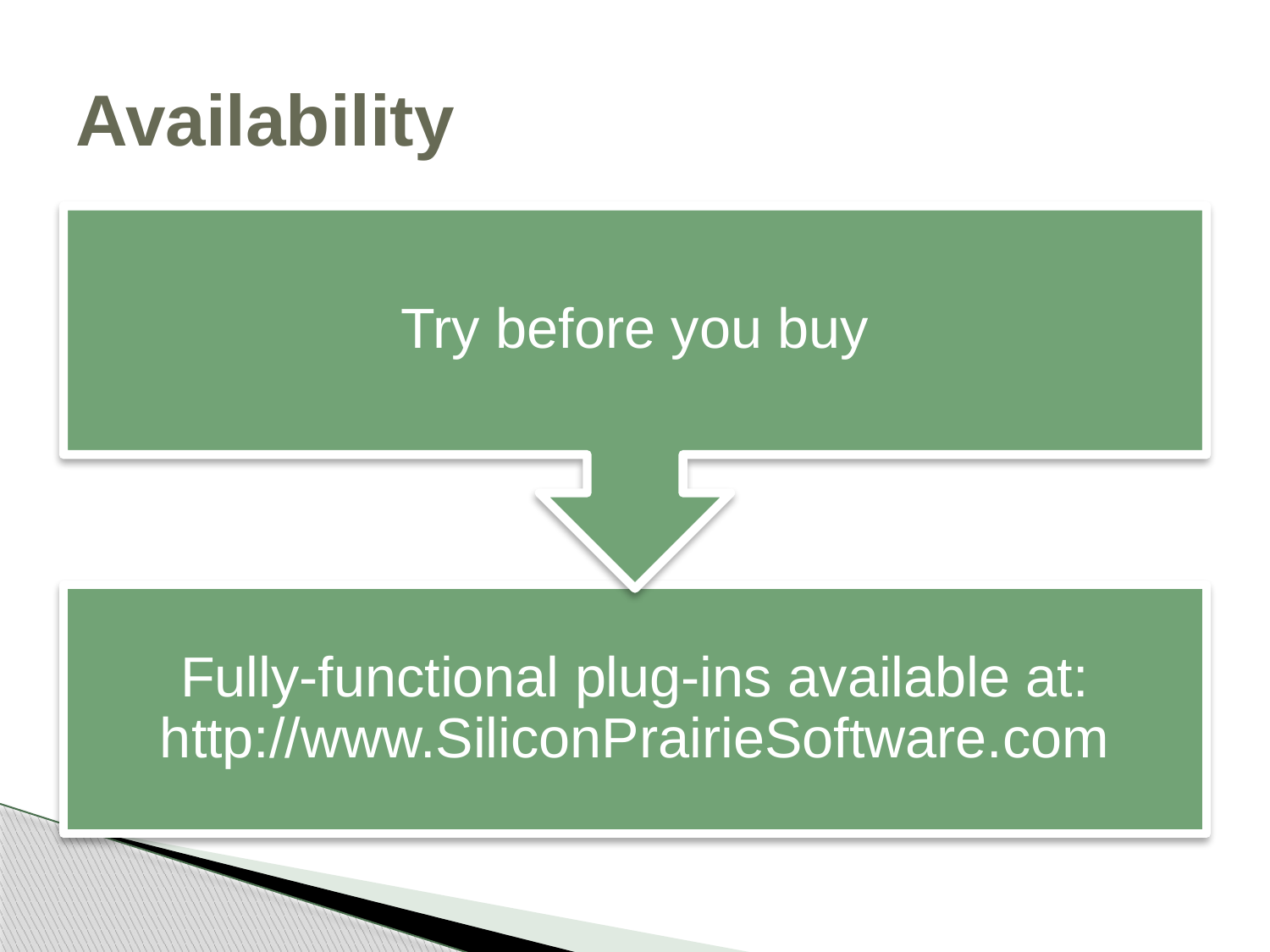

# Availability
Fully-functional plug-ins available at: http://www.SiliconPrairieSoftware.com
Try before you buy